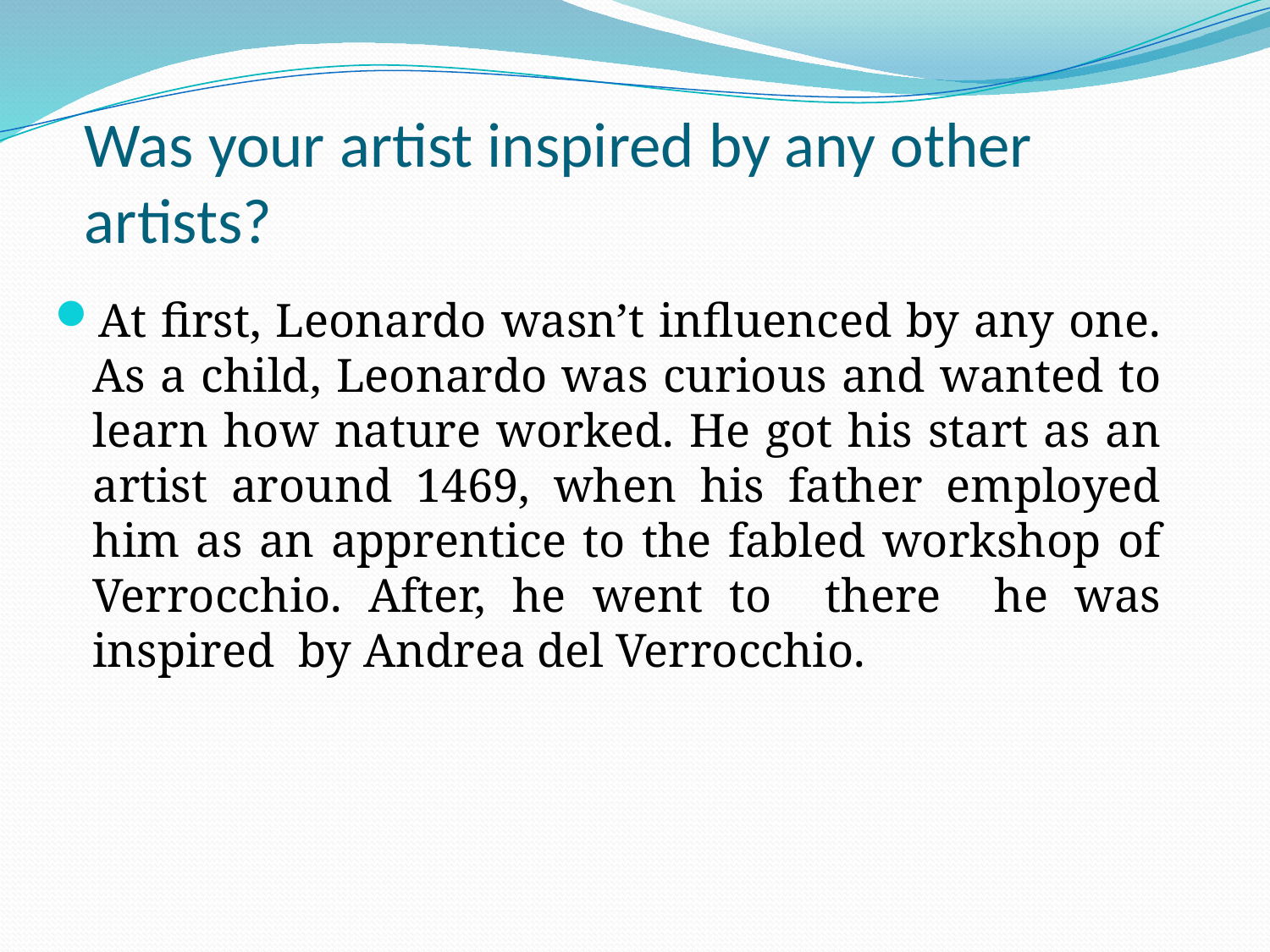

# Was your artist inspired by any other artists?
At first, Leonardo wasn’t influenced by any one. As a child, Leonardo was curious and wanted to learn how nature worked. He got his start as an artist around 1469, when his father employed him as an apprentice to the fabled workshop of Verrocchio. After, he went to  there  he was inspired  by Andrea del Verrocchio.